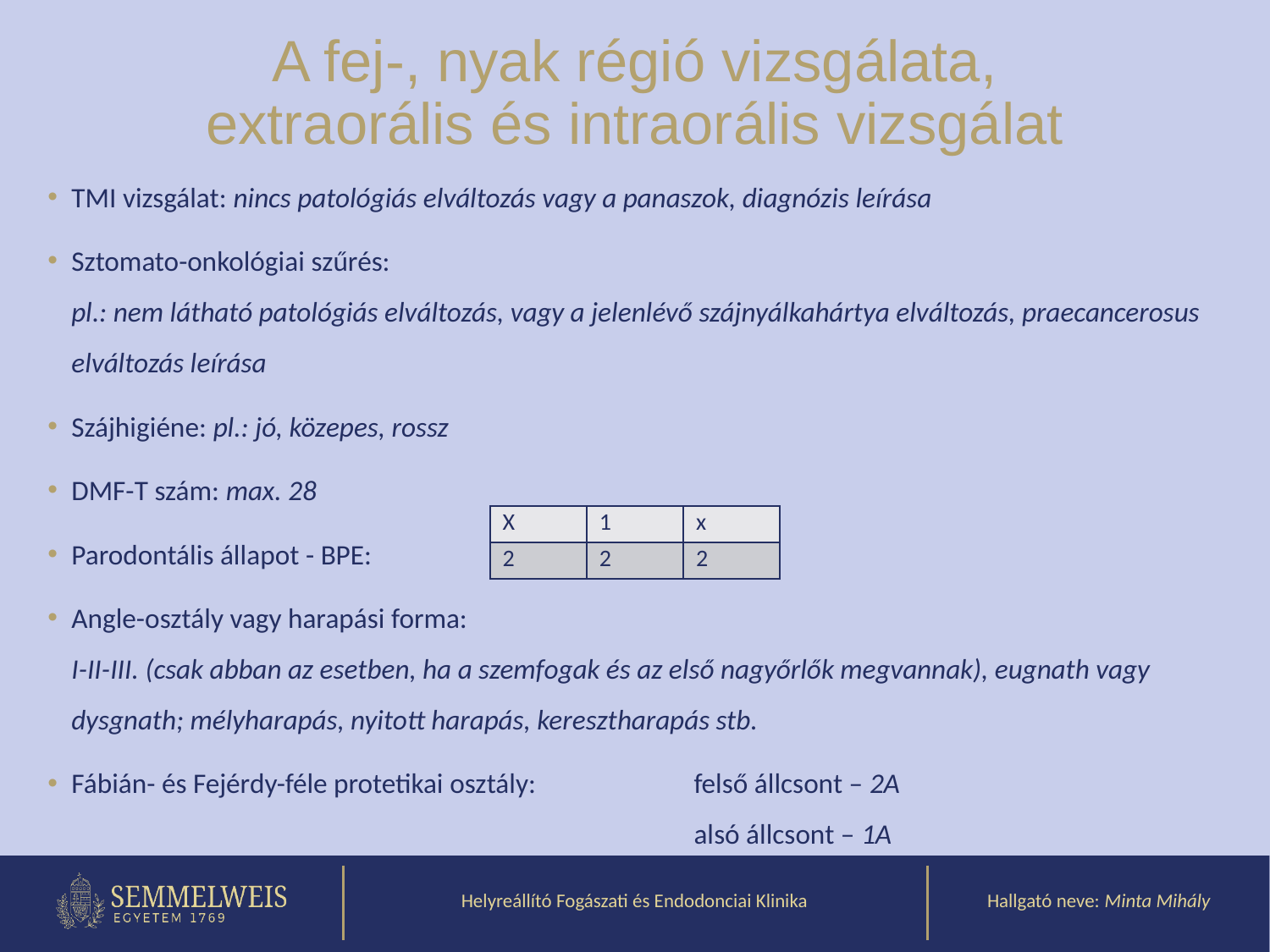

# A fej-, nyak régió vizsgálata, extraorális és intraorális vizsgálat
TMI vizsgálat: nincs patológiás elváltozás vagy a panaszok, diagnózis leírása
Sztomato-onkológiai szűrés:
pl.: nem látható patológiás elváltozás, vagy a jelenlévő szájnyálkahártya elváltozás, praecancerosus elváltozás leírása
Szájhigiéne: pl.: jó, közepes, rossz
DMF-T szám: max. 28
Parodontális állapot - BPE:
Angle-osztály vagy harapási forma:
I-II-III. (csak abban az esetben, ha a szemfogak és az első nagyőrlők megvannak), eugnath vagy dysgnath; mélyharapás, nyitott harapás, keresztharapás stb.
Fábián- és Fejérdy-féle protetikai osztály: 	felső állcsont – 2A
	alsó állcsont – 1A
| X | 1 | x |
| --- | --- | --- |
| 2 | 2 | 2 |